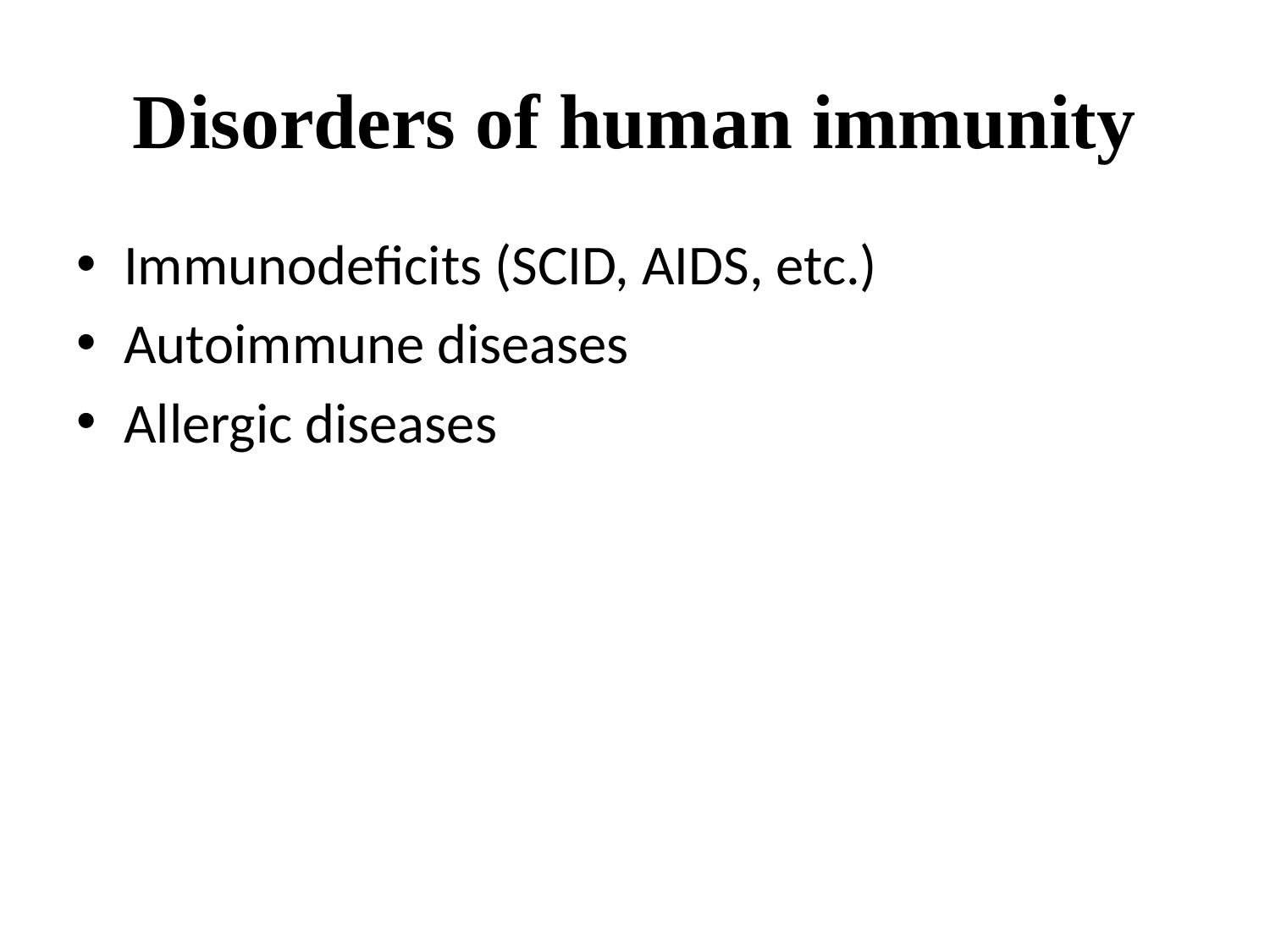

# Disorders of human immunity
Immunodeficits (SCID, AIDS, etc.)
Autoimmune diseases
Allergic diseases